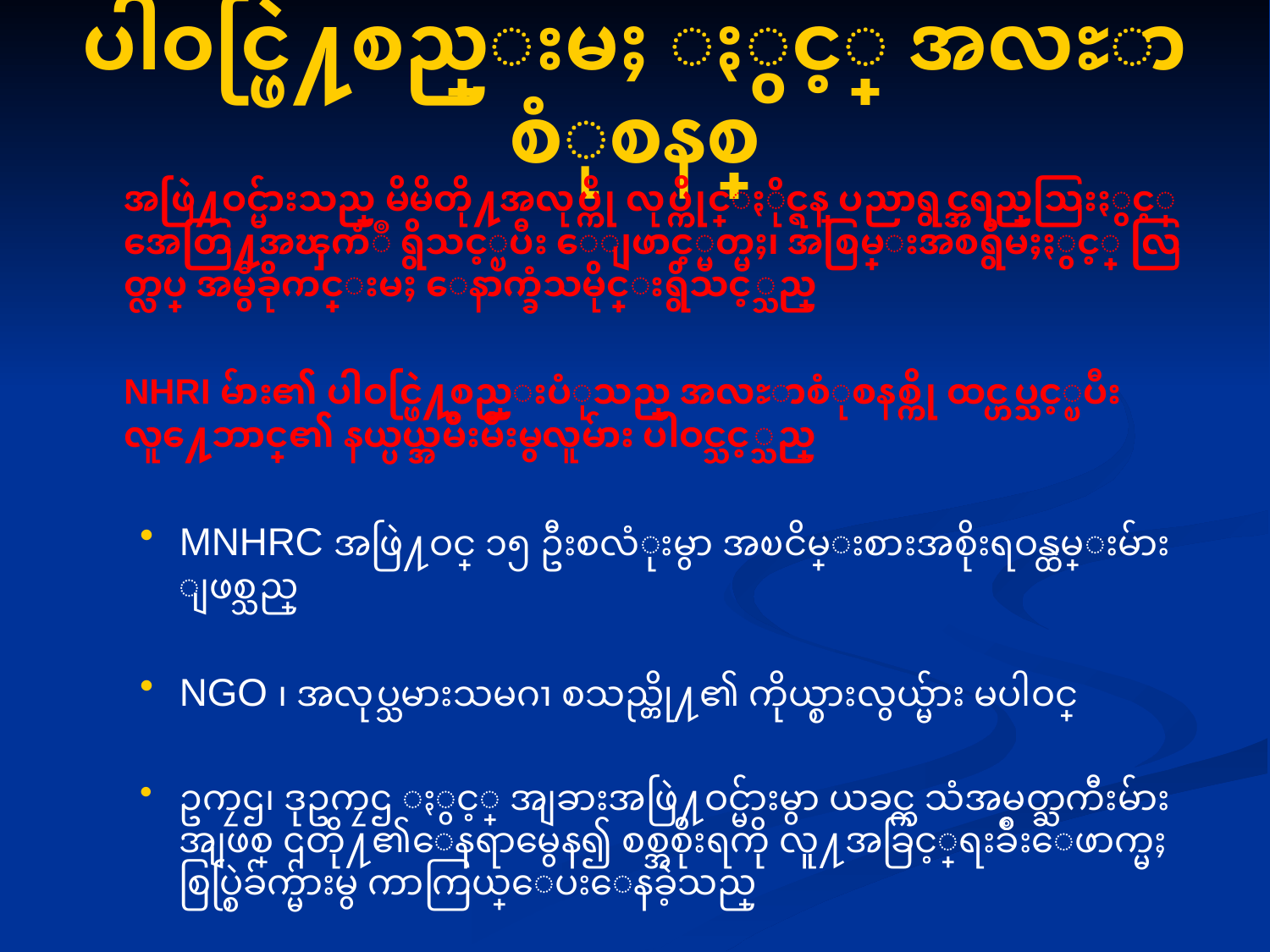

# ပါဝင္ဖြဲ႔စည္းမႈ ႏွင့္ အလႊာစံုစနစ္
	အဖြဲ႔ဝင္မ်ားသည္ မိမိတို႔အလုပ္ကို လုပ္ကိုင္ႏိုင္ရန္ ပညာရွင္အရည္အေသြးႏွင့္ အေတြ႔အၾကံဳ ရွိသင့္ၿပီး ေျဖာင့္မတ္မႈ၊ အစြမ္းအစရွိမႈႏွင့္ လြတ္လပ္ အမွီခိုကင္းမႈ ေနာက္ခံသမိုင္းရွိသင့္သည္

	NHRI မ်ား၏ ပါဝင္ဖြဲ႔စည္းပံုသည္ အလႊာစံုစနစ္ကို ထင္ဟပ္သင့္ၿပီး လူ႔ေဘာင္၏ နယ္ပယ္အမ်ဳိးမ်ဳိးမွလူမ်ား ပါဝင္သင့္သည္

MNHRC အဖြဲ႔ဝင္ ၁၅ ဦးစလံုးမွာ အၿငိမ္းစားအစိုးရဝန္ထမ္းမ်ား ျဖစ္သည္

NGO ၊ အလုပ္သမားသမဂၢ စသည္တို႔၏ ကိုယ္စားလွယ္မ်ား မပါဝင္

ဥကၠဌ၊ ဒုဥကၠဌ ႏွင့္ အျခားအဖြဲ႔ဝင္မ်ားမွာ ယခင္က သံအမတ္ႀကီးမ်ား အျဖစ္ ၎တို႔၏ေနရာမွေန၍ စစ္အစိုးရကို လူ႔အခြင့္အေရးခ်ဳိးေဖာက္မႈ စြပ္စြဲခ်က္မ်ားမွ ကာကြယ္ေပးေနခဲ့သည္